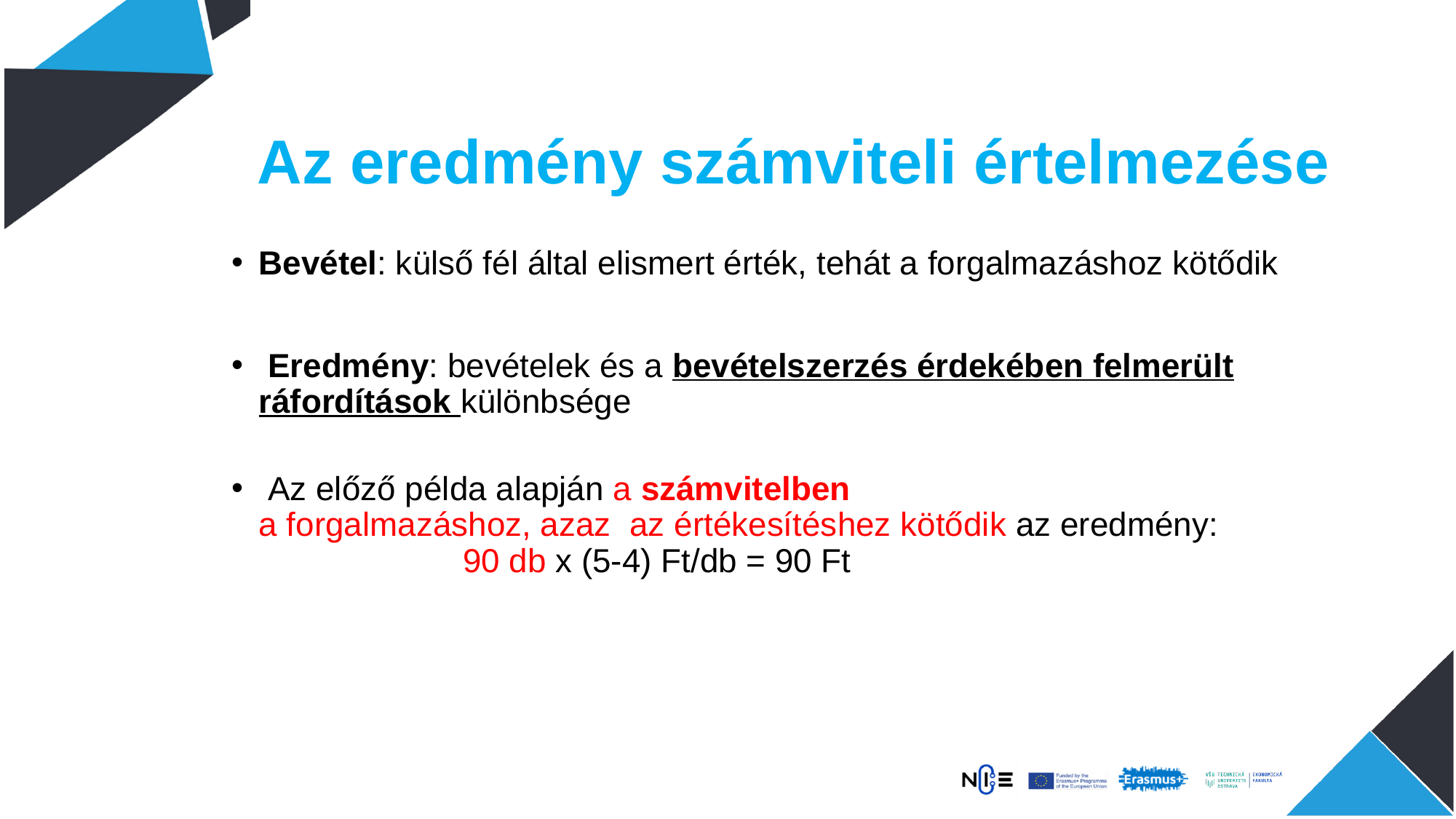

# Az eredmény számviteli értelmezése
Bevétel: külső fél által elismert érték, tehát a forgalmazáshoz kötődik

 Eredmény: bevételek és a bevételszerzés érdekében felmerült ráfordítások különbsége
 Az előző példa alapján a számvitelben
a forgalmazáshoz, azaz  az értékesítéshez kötődik az eredmény:
                      90 db x (5-4) Ft/db = 90 Ft